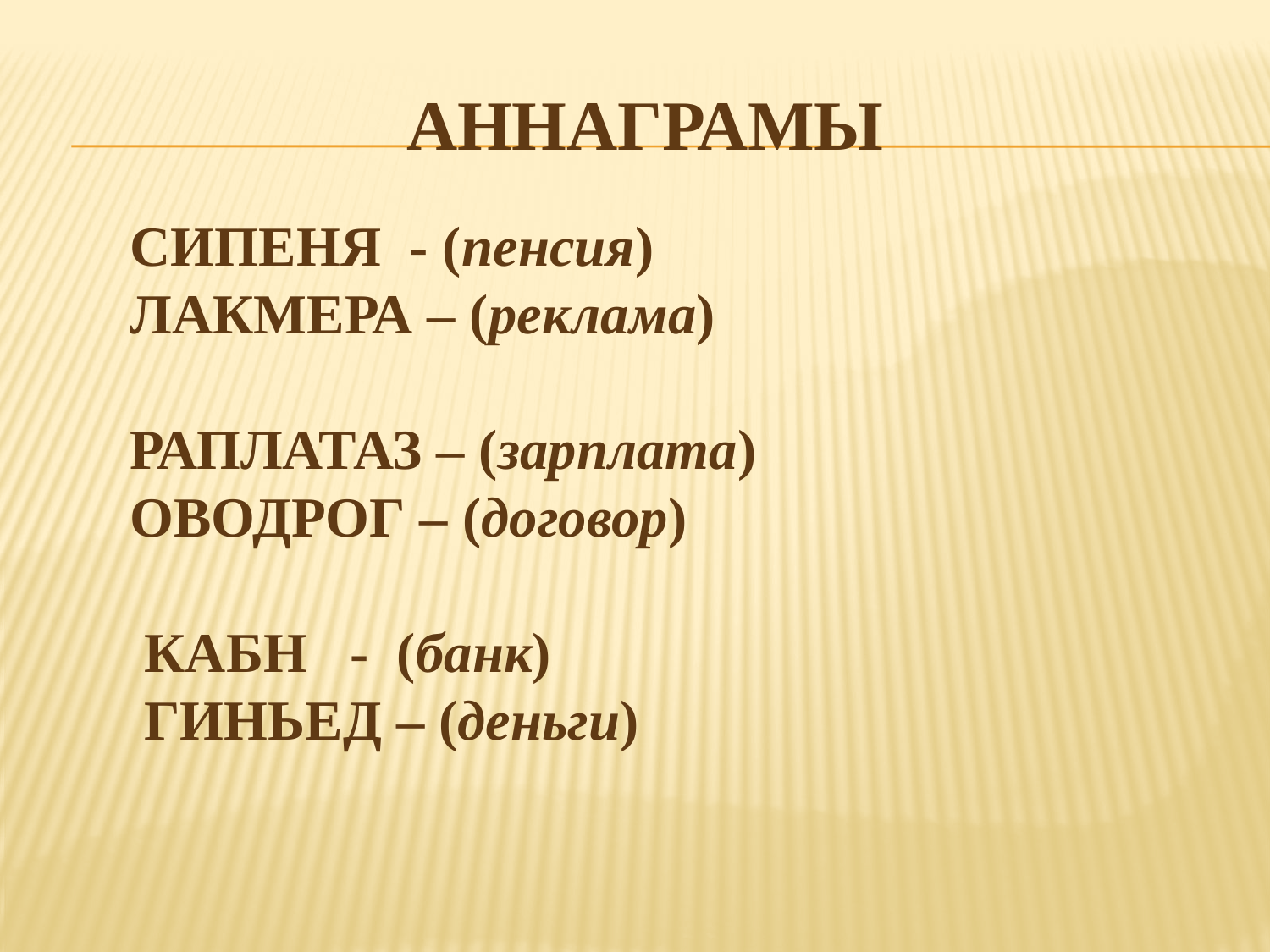

# АННАГРАМЫ

   СИПЕНЯ  - (пенсия)
   ЛАКМЕРА – (реклама)

   РАПЛАТАЗ – (зарплата)
   ОВОДРОГ – (договор)

    КАБН   -  (банк)
    ГИНЬЕД – (деньги)